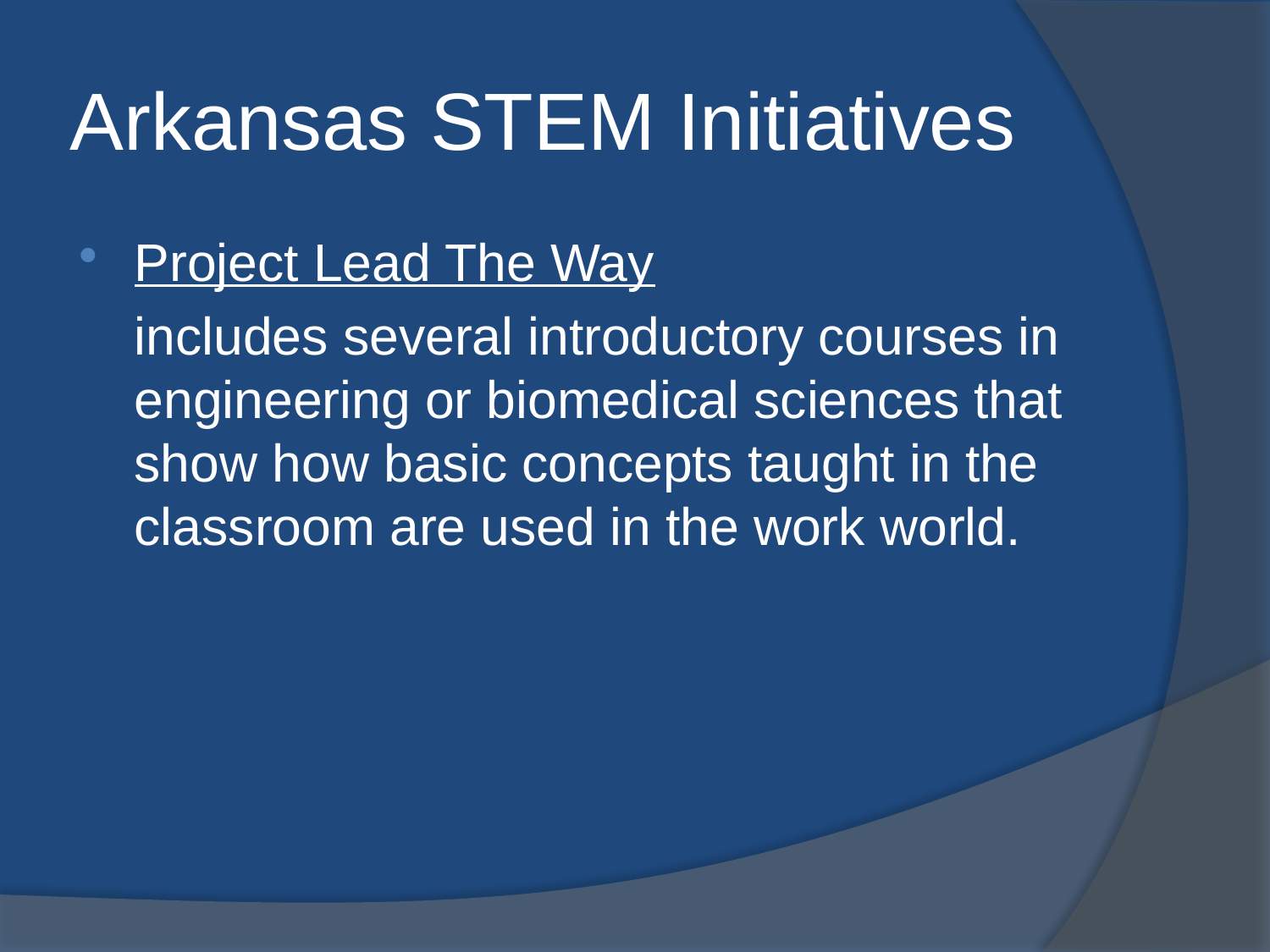

# Arkansas STEM Initiatives
Project Lead The Way
	includes several introductory courses in engineering or biomedical sciences that show how basic concepts taught in the classroom are used in the work world.